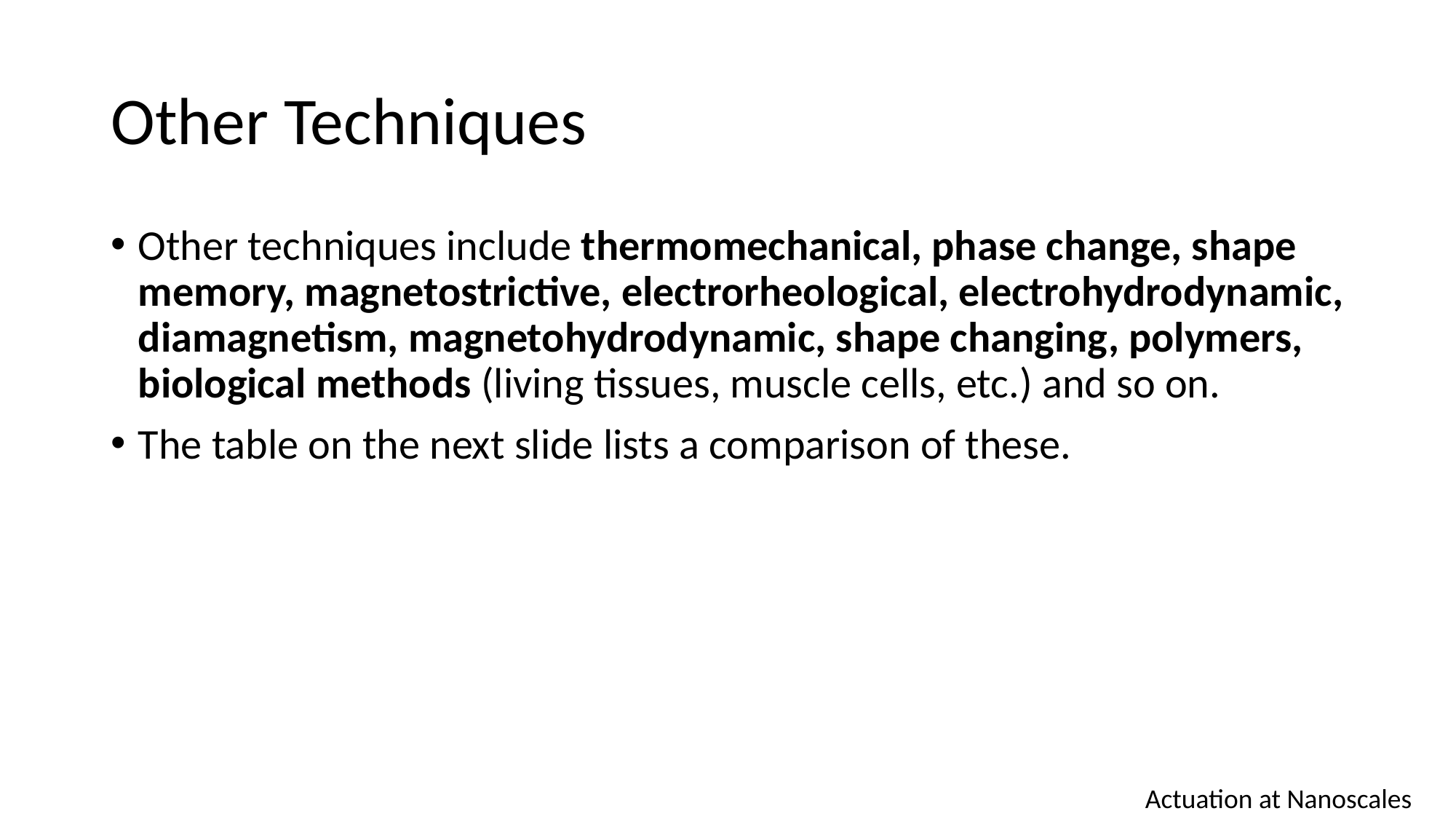

# Other Techniques
Other techniques include thermomechanical, phase change, shape memory, magnetostrictive, electrorheological, electrohydrodynamic, diamagnetism, magnetohydrodynamic, shape changing, polymers, biological methods (living tissues, muscle cells, etc.) and so on.
The table on the next slide lists a comparison of these.

Actuation at Nanoscales